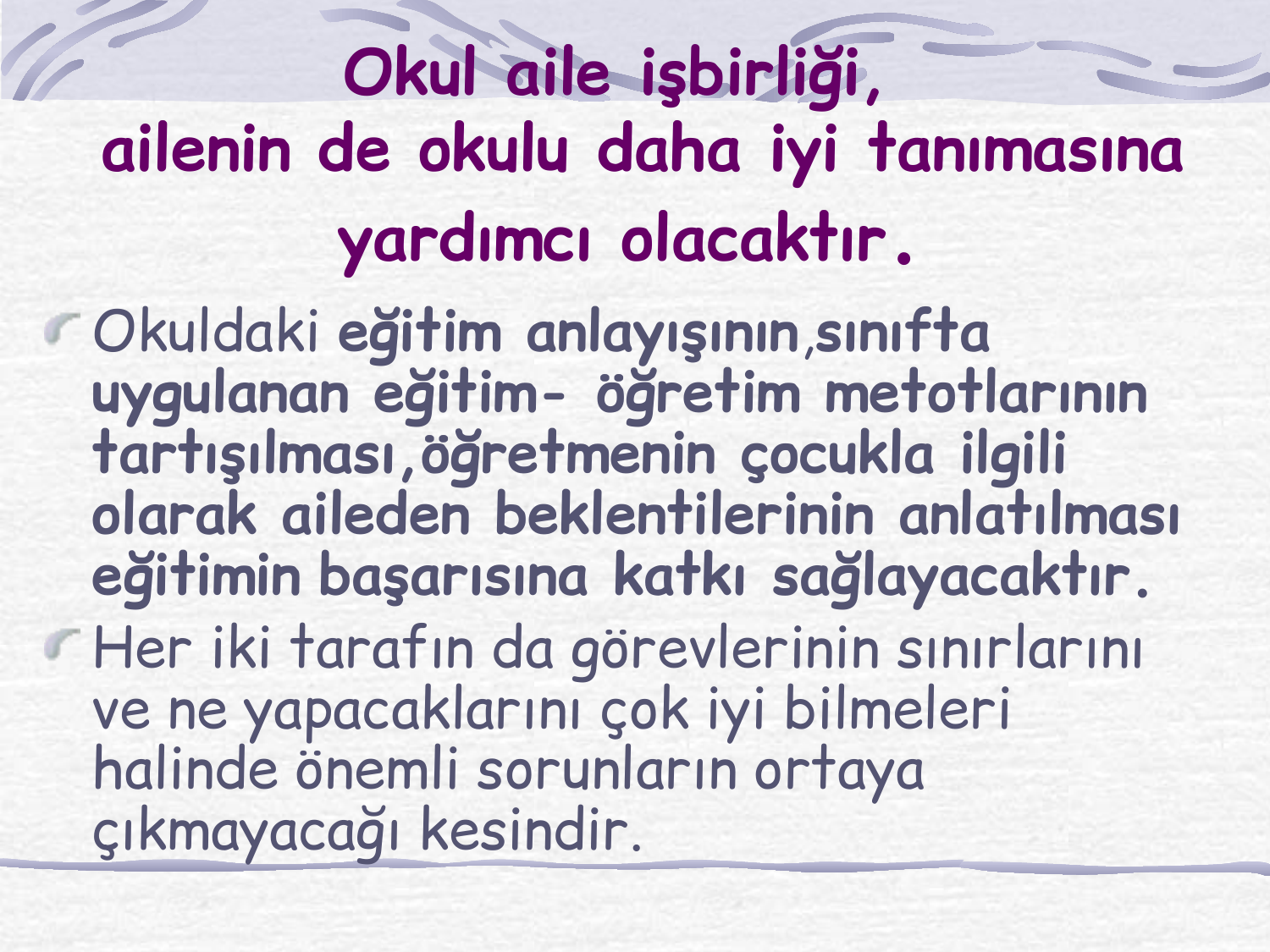

# Okul aile işbirliği, ailenin de okulu daha iyi tanımasına yardımcı olacaktır.
Okuldaki eğitim anlayışının,sınıfta uygulanan eğitim- öğretim metotlarının tartışılması,öğretmenin çocukla ilgili olarak aileden beklentilerinin anlatılması eğitimin başarısına katkı sağlayacaktır.
Her iki tarafın da görevlerinin sınırlarını ve ne yapacaklarını çok iyi bilmeleri halinde önemli sorunların ortaya çıkmayacağı kesindir.